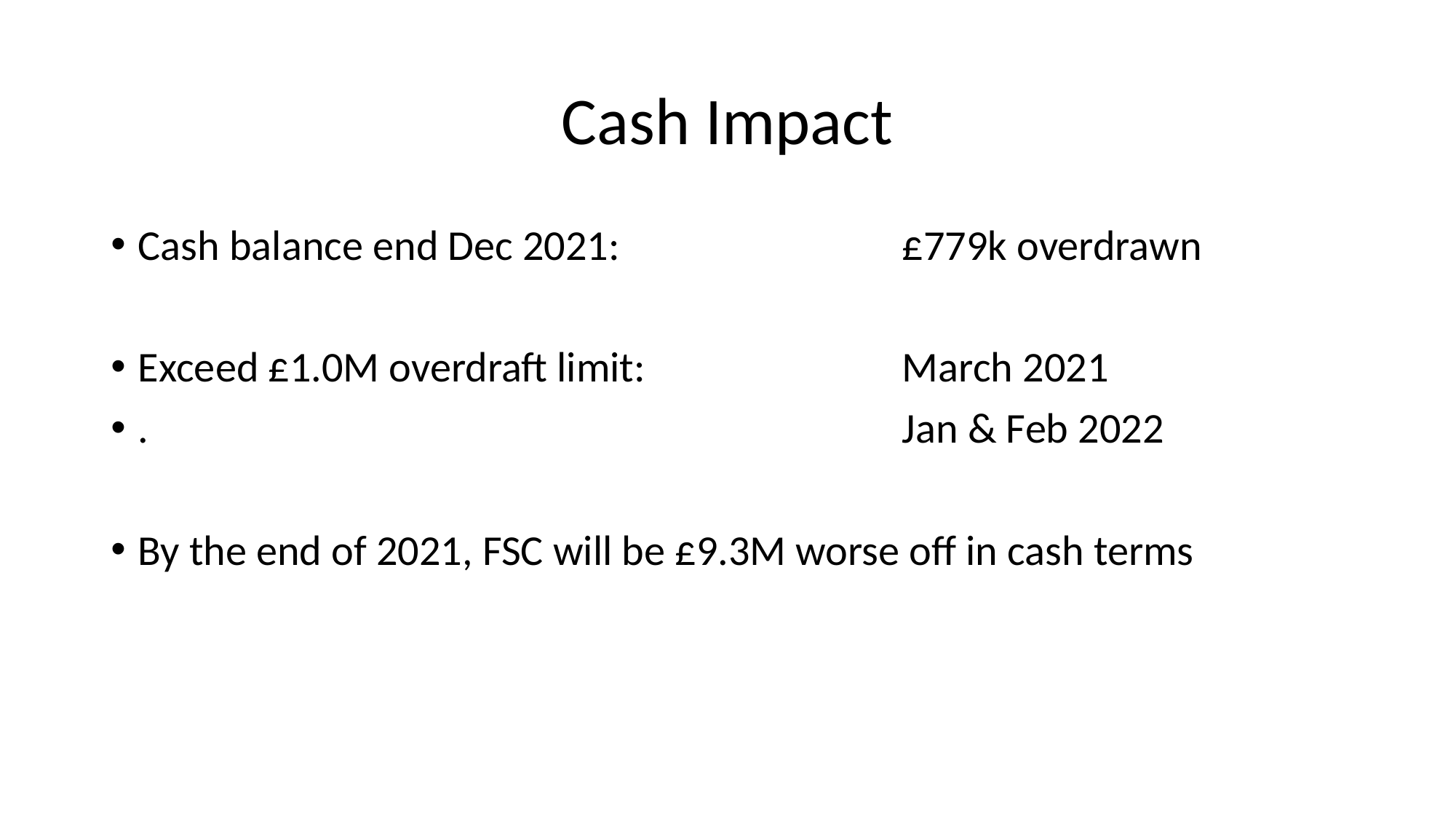

# Cash Impact
Cash balance end Dec 2021:			£779k overdrawn

Exceed £1.0M overdraft limit:			March 2021
.							Jan & Feb 2022

By the end of 2021, FSC will be £9.3M worse off in cash terms